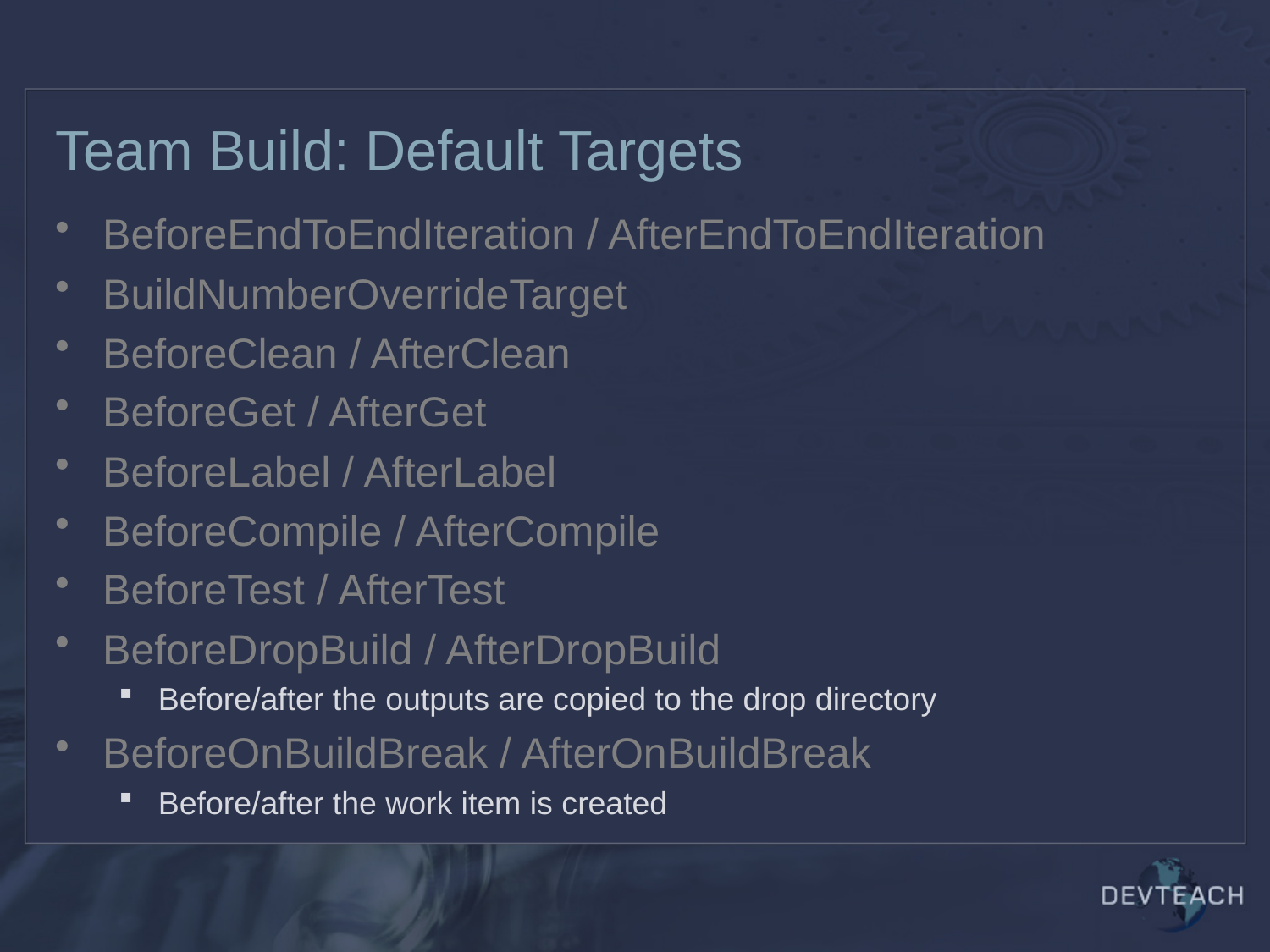

# Team Build: Default Targets
BeforeEndToEndIteration / AfterEndToEndIteration
BuildNumberOverrideTarget
BeforeClean / AfterClean
BeforeGet / AfterGet
BeforeLabel / AfterLabel
BeforeCompile / AfterCompile
BeforeTest / AfterTest
BeforeDropBuild / AfterDropBuild
Before/after the outputs are copied to the drop directory
BeforeOnBuildBreak / AfterOnBuildBreak
Before/after the work item is created